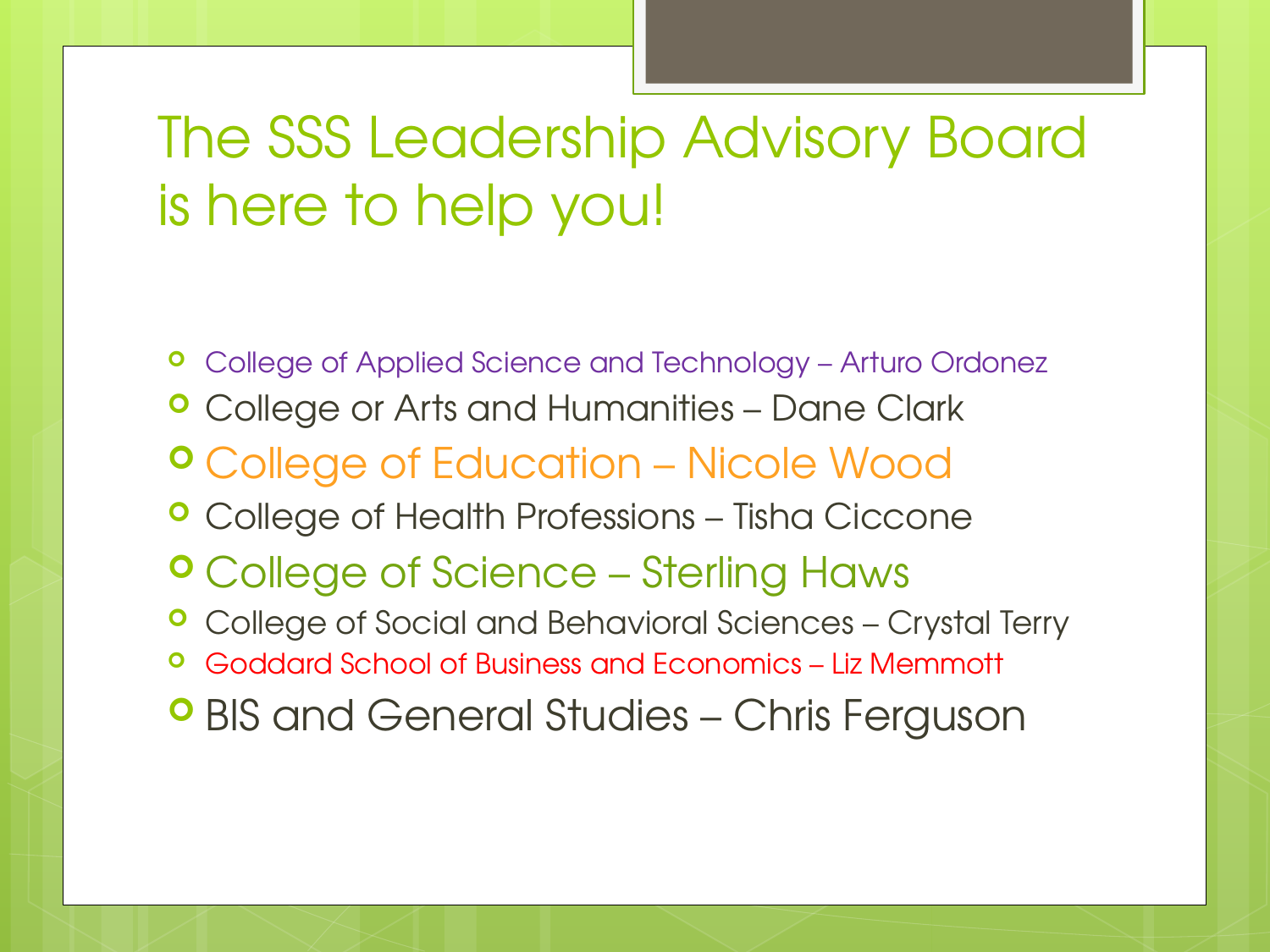

# The SSS Leadership Advisory Board is here to help you!
College of Applied Science and Technology – Arturo Ordonez
College or Arts and Humanities – Dane Clark
College of Education – Nicole Wood
College of Health Professions – Tisha Ciccone
College of Science – Sterling Haws
College of Social and Behavioral Sciences – Crystal Terry
Goddard School of Business and Economics – Liz Memmott
BIS and General Studies – Chris Ferguson